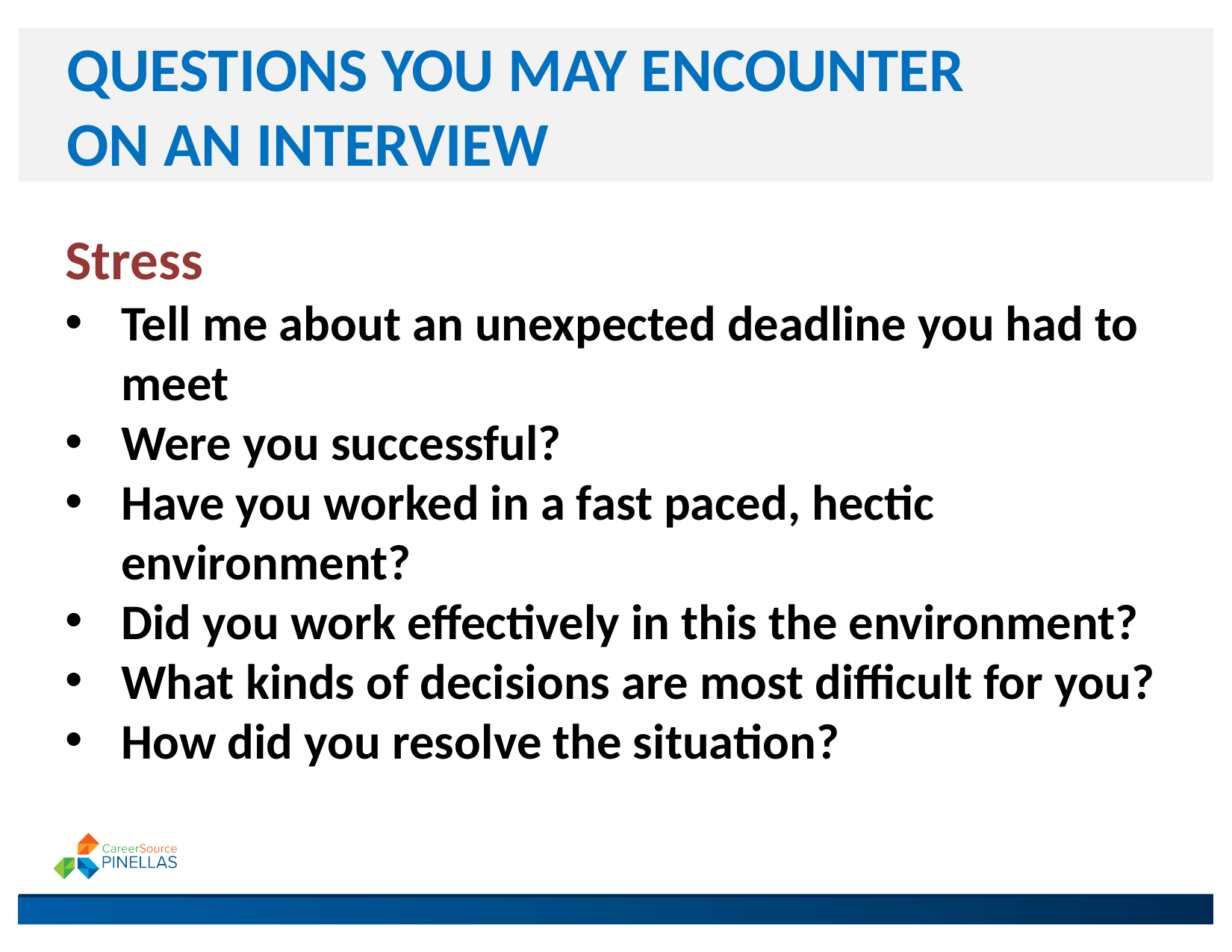

# QUESTIONS YOU MAY ENCOUNTER ON AN INTERVIEW
Stress
Tell me about an unexpected deadline you had to meet
Were you successful?
Have you worked in a fast paced, hectic environment?
Did you work effectively in this the environment?
What kinds of decisions are most difficult for you?
How did you resolve the situation?